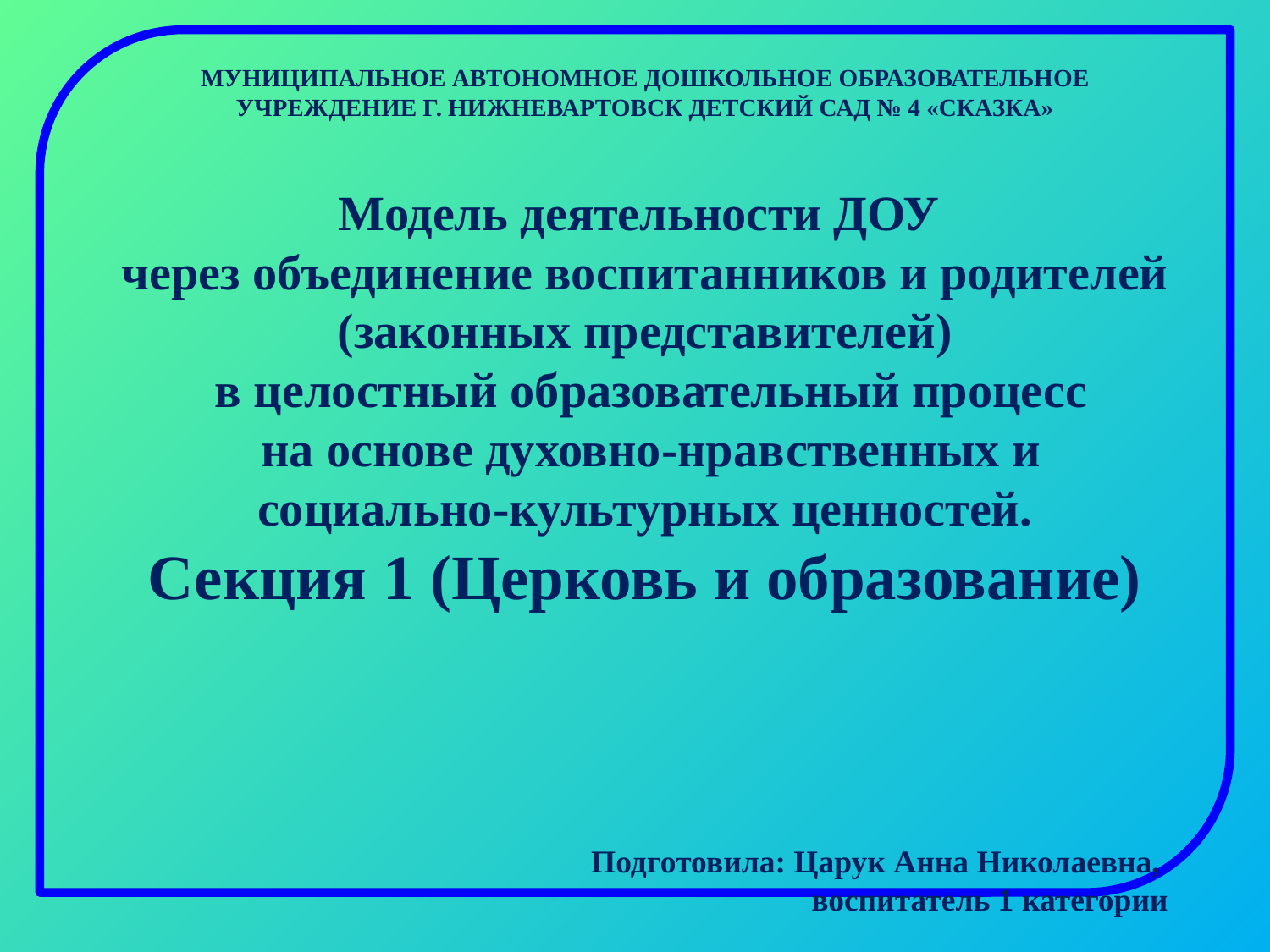

МУНИЦИПАЛЬНОЕ АВТОНОМНОЕ ДОШКОЛЬНОЕ ОБРАЗОВАТЕЛЬНОЕ УЧРЕЖДЕНИЕ Г. НИЖНЕВАРТОВСК ДЕТСКИЙ САД № 4 «СКАЗКА»

Модель деятельности ДОУ
через объединение воспитанников и родителей (законных представителей)
 в целостный образовательный процесс
 на основе духовно-нравственных и социально-культурных ценностей.
Секция 1 (Церковь и образование)

Подготовила: Царук Анна Николаевна,
воспитатель 1 категории